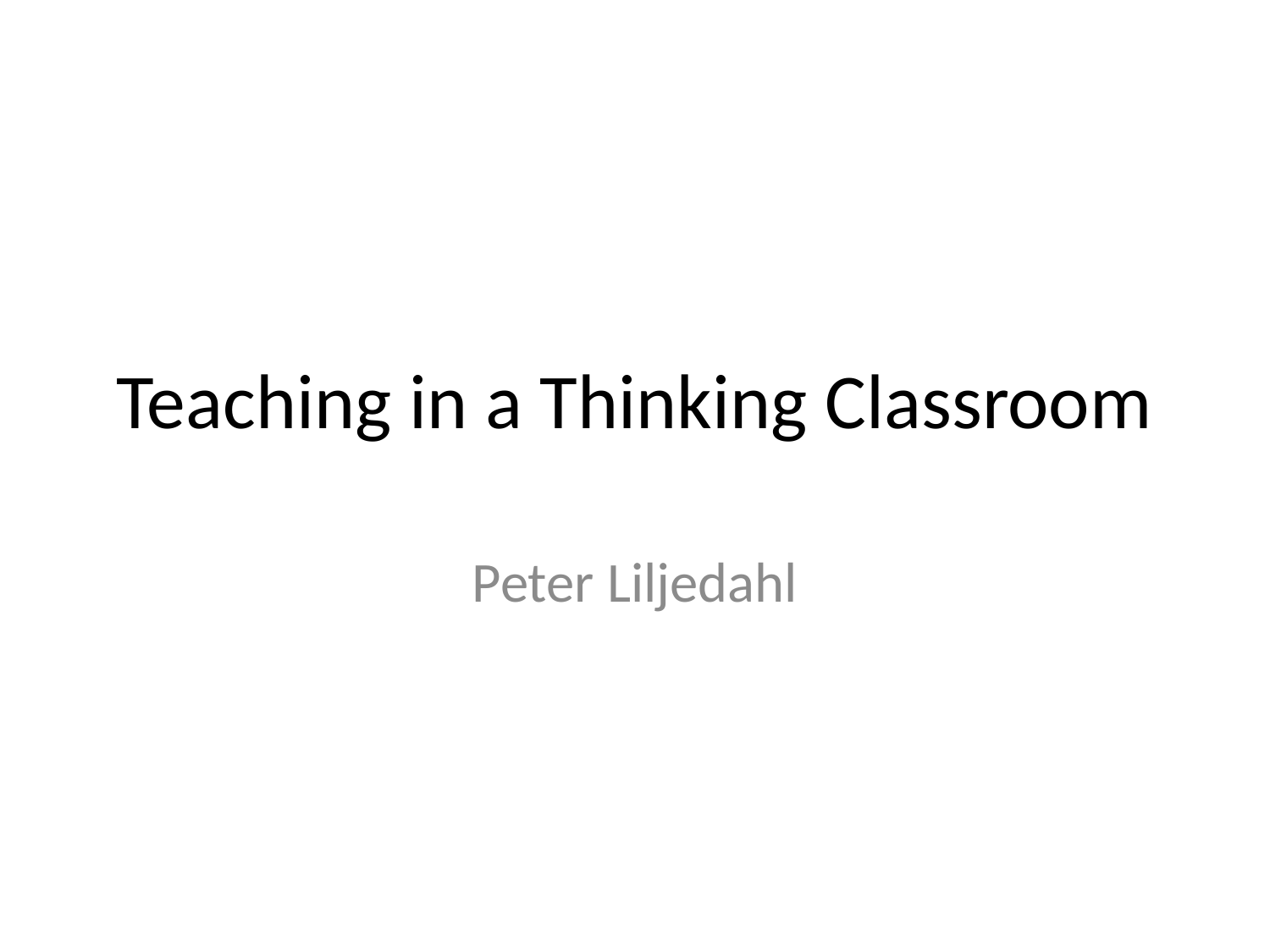

# Teaching in a Thinking Classroom
Peter Liljedahl